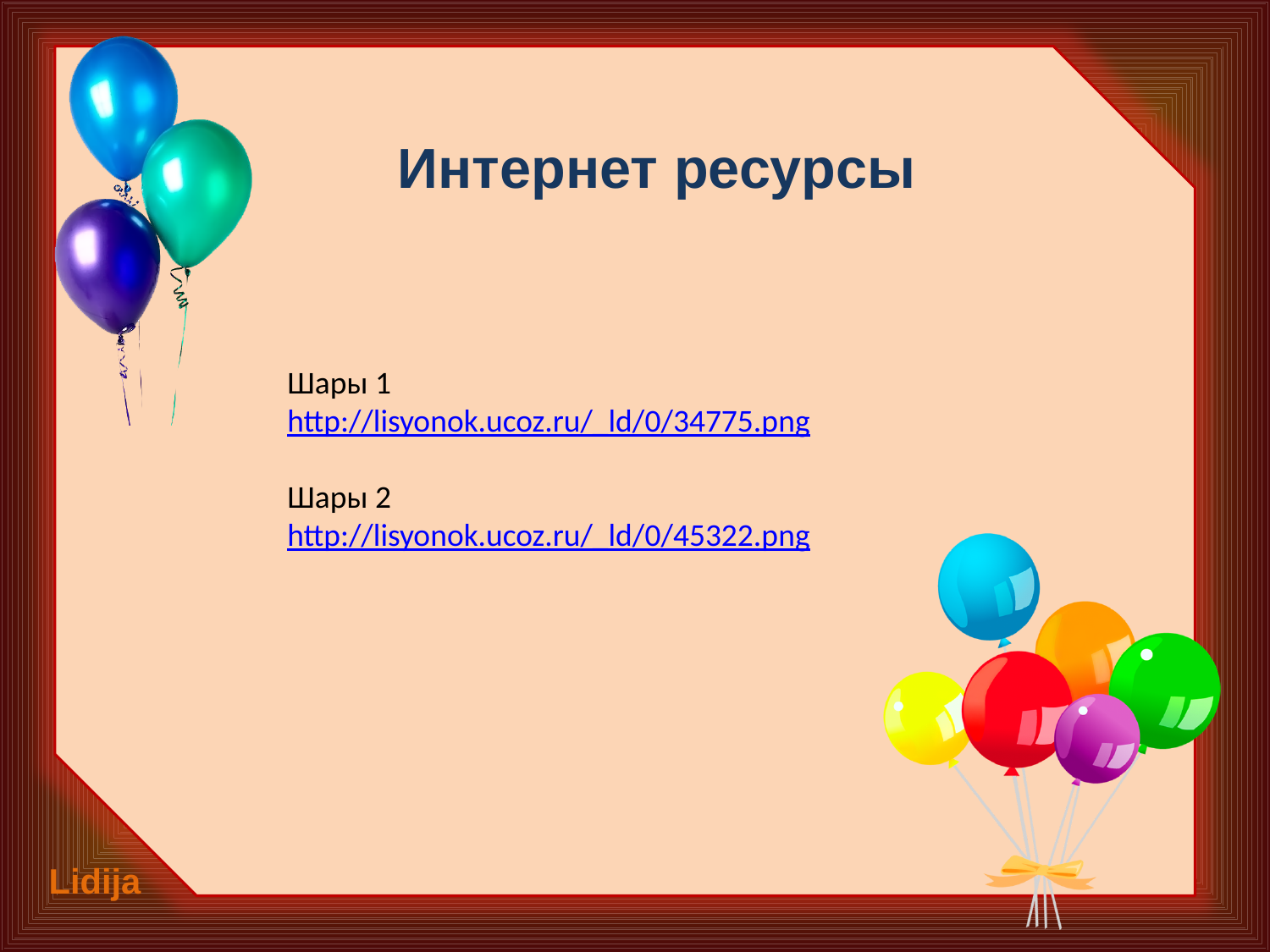

Интернет ресурсы
Шары 1  http://lisyonok.ucoz.ru/_ld/0/34775.png

Шары 2  http://lisyonok.ucoz.ru/_ld/0/45322.png